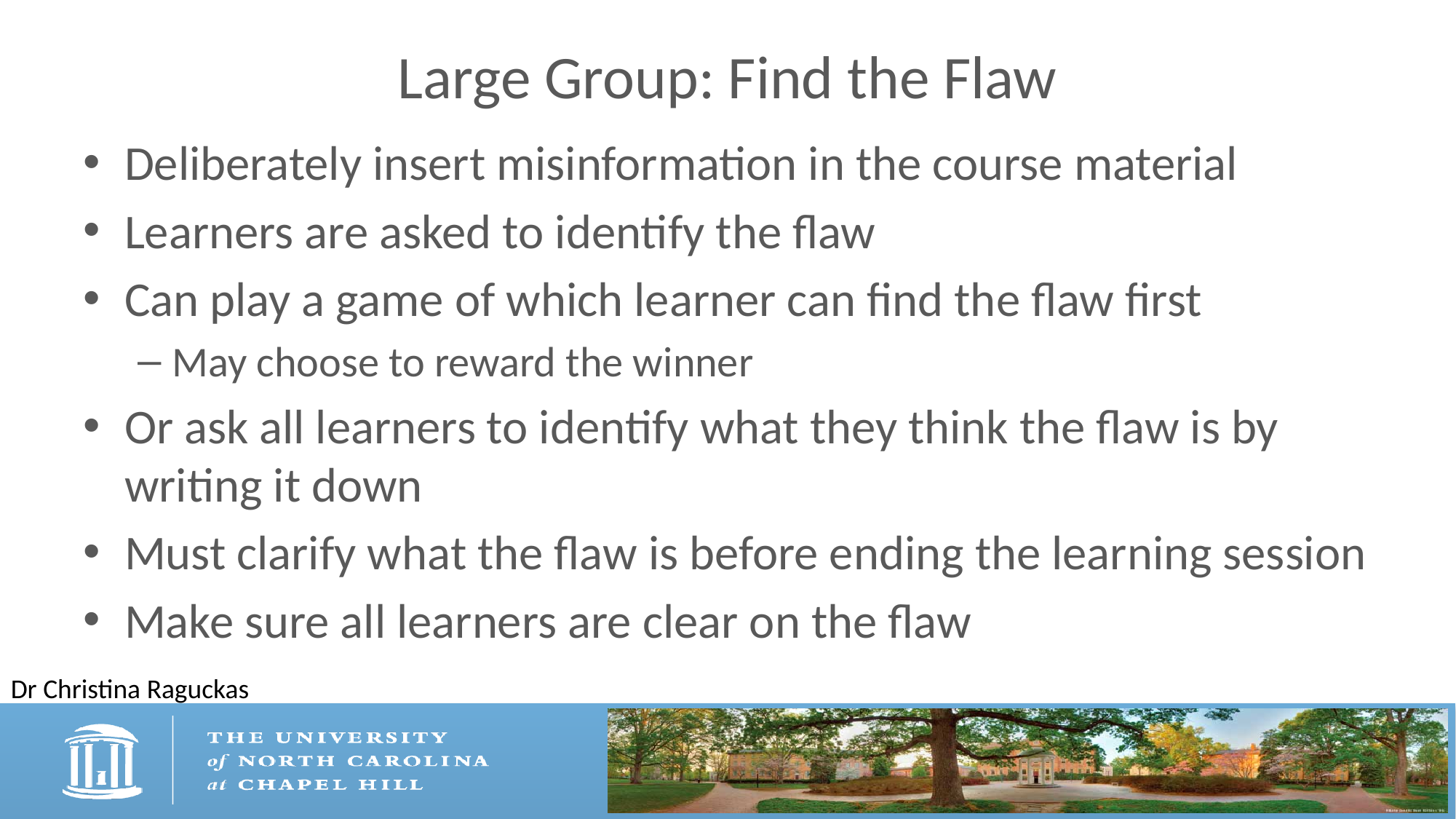

# Large Group: Find the Flaw
Deliberately insert misinformation in the course material
Learners are asked to identify the flaw
Can play a game of which learner can find the flaw first
May choose to reward the winner
Or ask all learners to identify what they think the flaw is by writing it down
Must clarify what the flaw is before ending the learning session
Make sure all learners are clear on the flaw

Dr Christina Raguckas